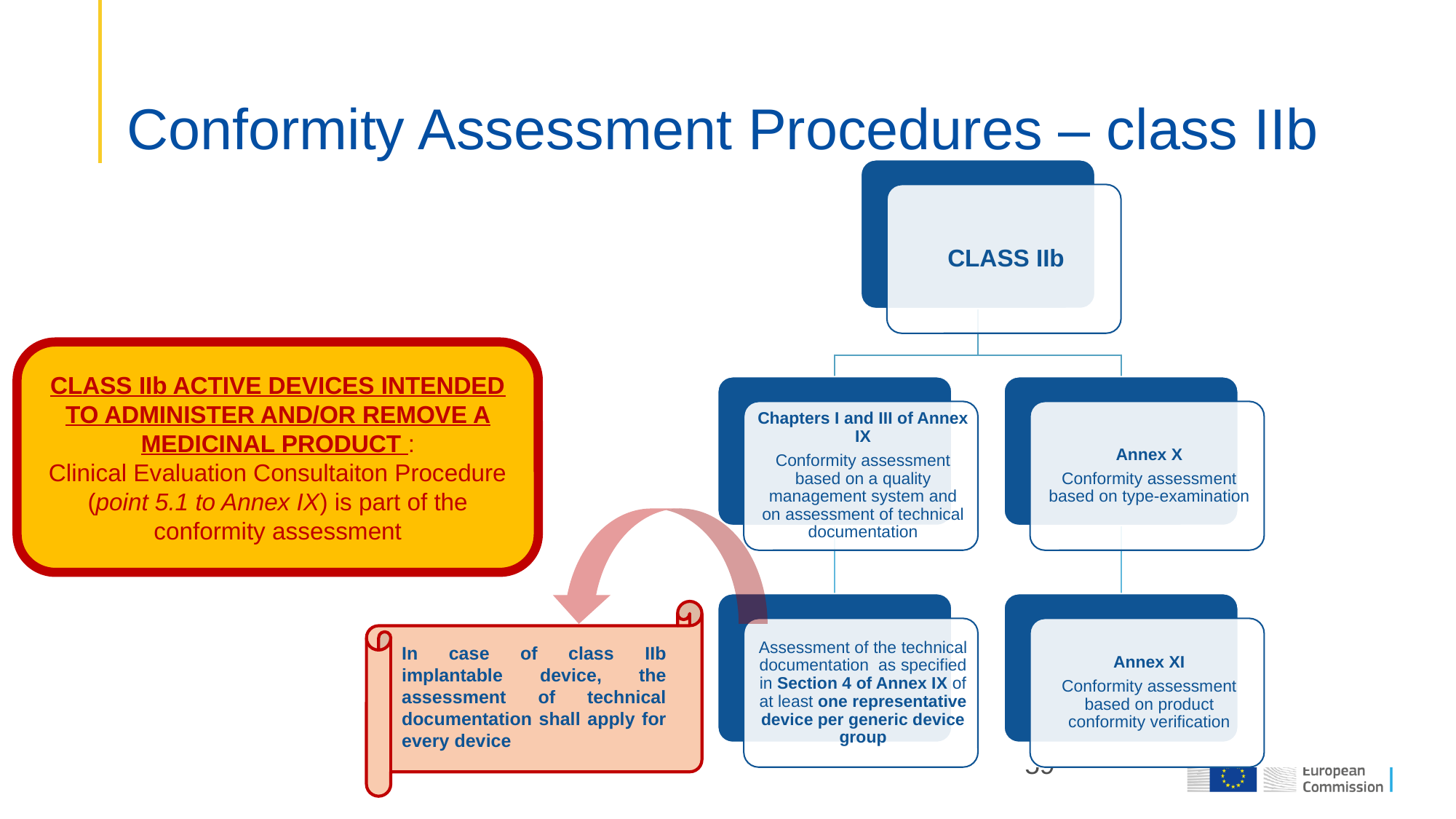

# Conformity Assessment Procedures – class IIb
CLASS IIb
Chapters I and III of Annex IX
Conformity assessment based on a quality management system and on assessment of technical documentation
Assessment of the technical documentation  as specified in Section 4 of Annex IX of at least one representative device per generic device group
Annex X
Conformity assessment based on type-examination
Annex XI
Conformity assessment based on product conformity verification
CLASS IIb ACTIVE DEVICES INTENDED TO ADMINISTER AND/OR REMOVE A MEDICINAL PRODUCT :
Clinical Evaluation Consultaiton Procedure
(point 5.1 to Annex IX) is part of the conformity assessment

In case of class IIb implantable device, the assessment of technical documentation shall apply for every device
59